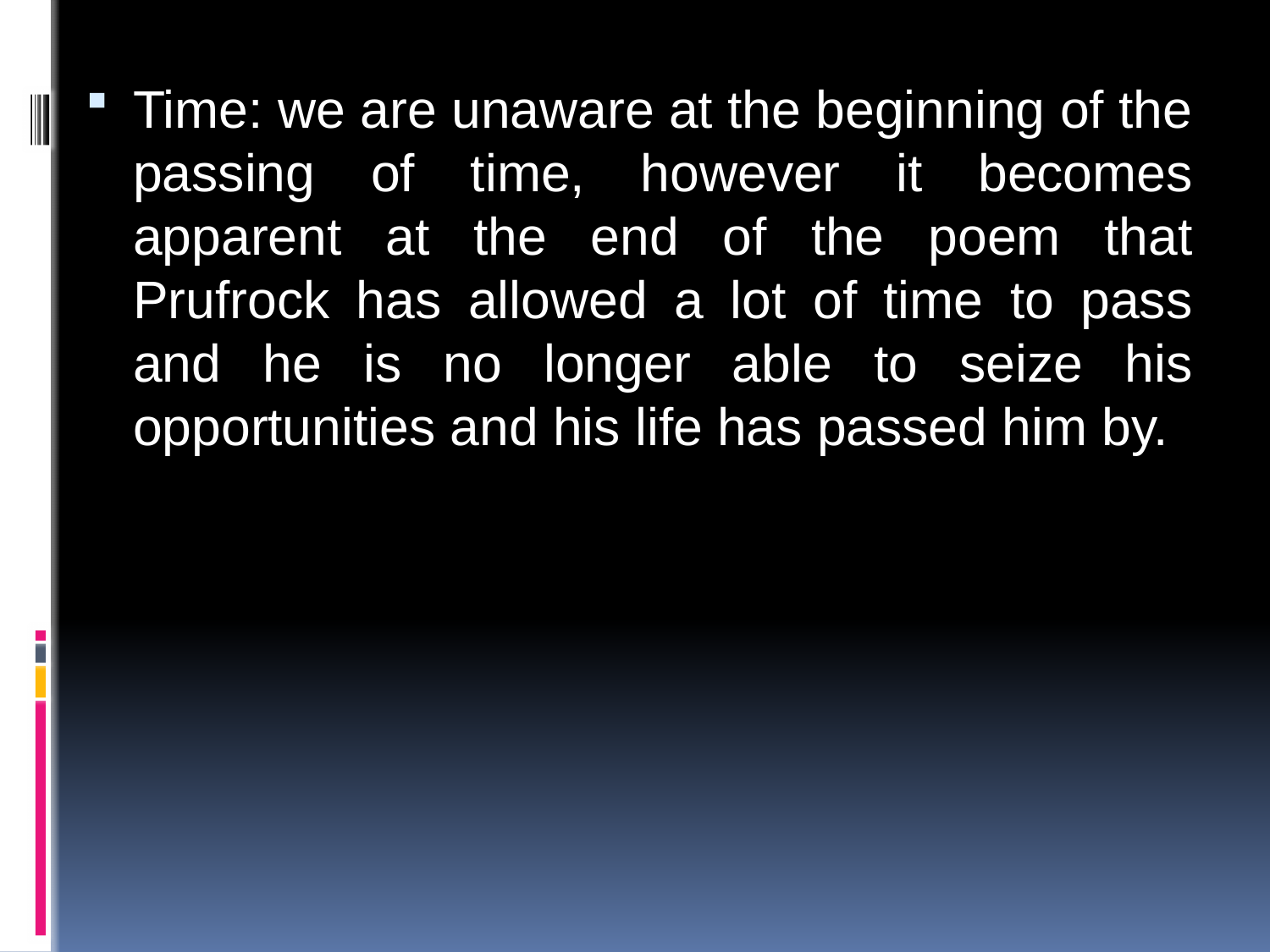

Time: we are unaware at the beginning of the passing of time, however it becomes apparent at the end of the poem that Prufrock has allowed a lot of time to pass and he is no longer able to seize his opportunities and his life has passed him by.